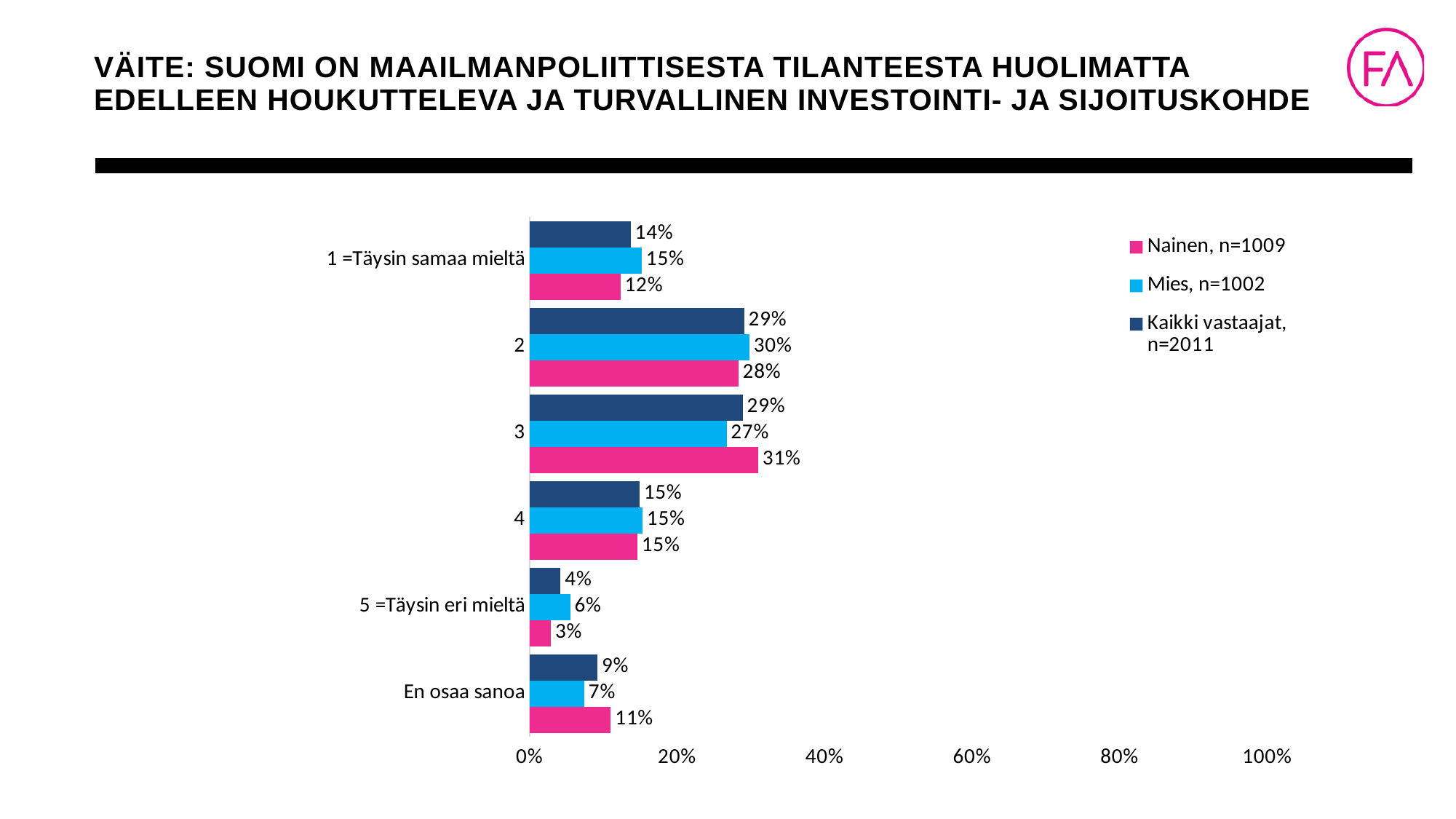

# Väite: Suomi on maailmanpoliittisesta tilanteesta huolimatta edelleen houkutteleva ja turvallinen investointi- ja sijoituskohde

### Chart

| Category | Kaikki vastaajat, n=2011 | Mies, n=1002 | Nainen, n=1009 |
|---|---|---|---|
| 1 =Täysin samaa mieltä | 0.137 | 0.152 | 0.123 |
| 2 | 0.291 | 0.298 | 0.283 |
| 3 | 0.289 | 0.267 | 0.31 |
| 4 | 0.149 | 0.153 | 0.146 |
| 5 =Täysin eri mieltä | 0.042 | 0.055 | 0.029 |
| En osaa sanoa | 0.092 | 0.074 | 0.11 |